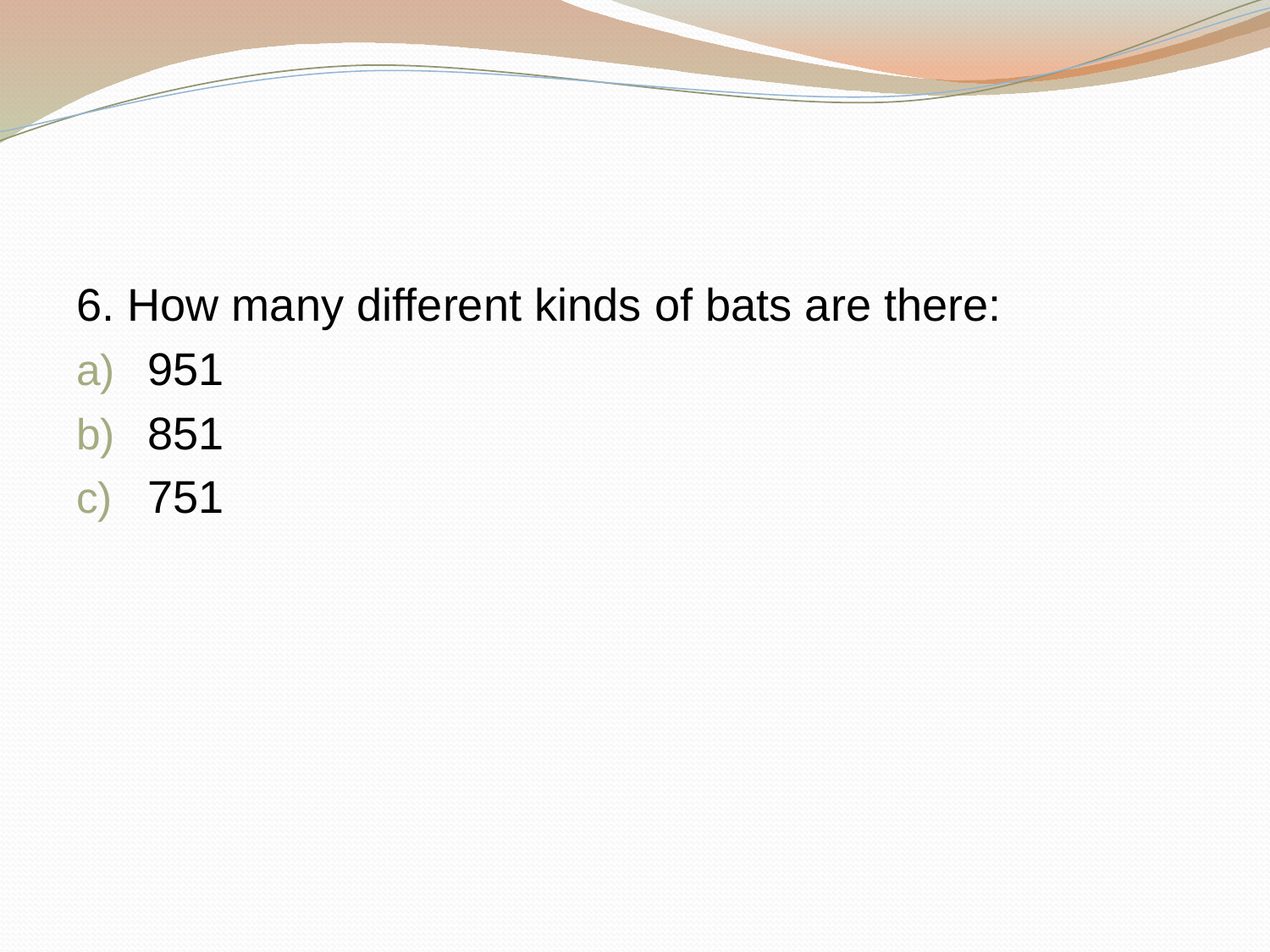

#
6. How many different kinds of bats are there:
951
851
751